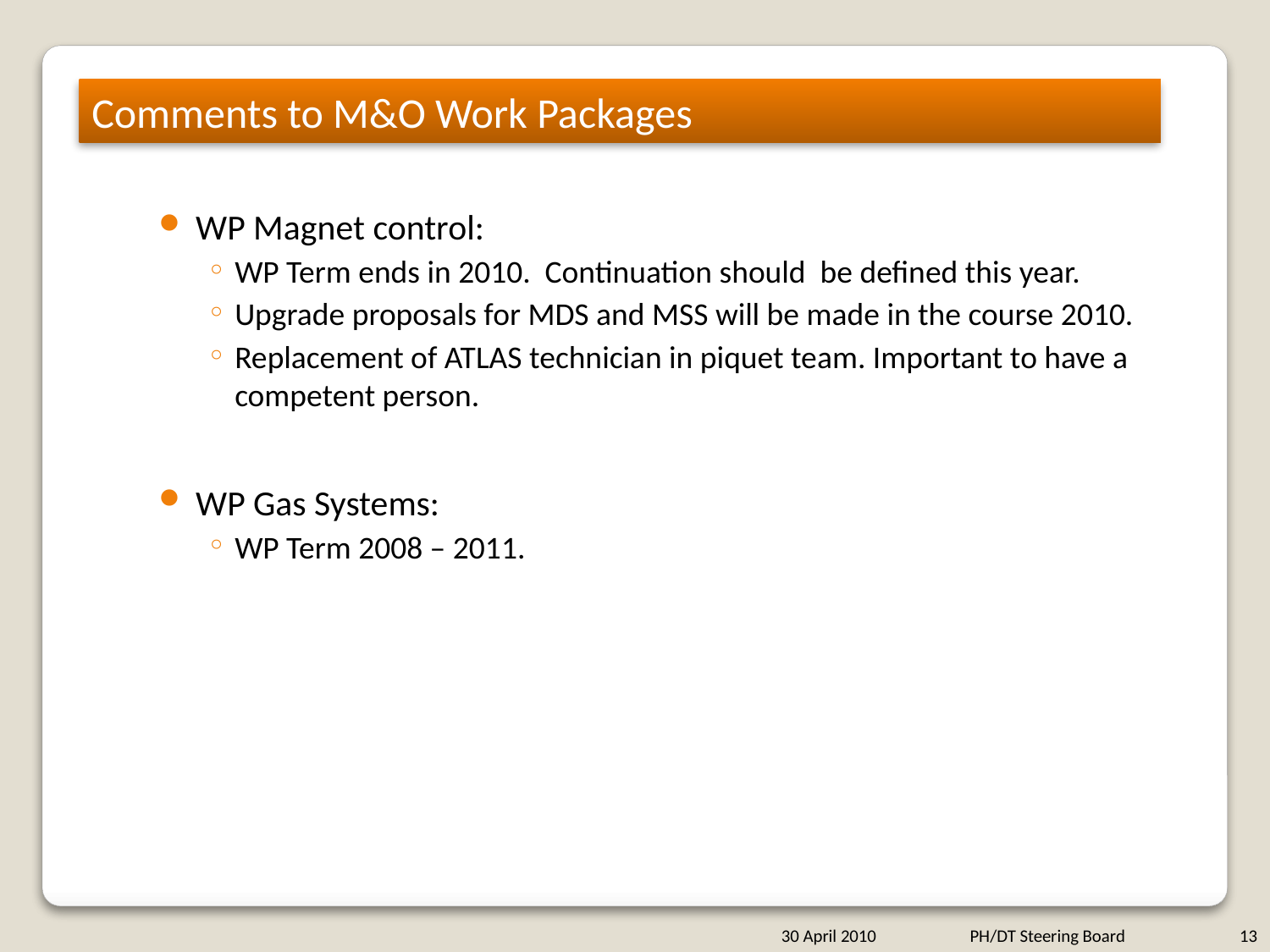

Comments to M&O Work Packages
WP Magnet control:
WP Term ends in 2010.  Continuation should  be defined this year.
Upgrade proposals for MDS and MSS will be made in the course 2010.
Replacement of ATLAS technician in piquet team. Important to have a competent person.

WP Gas Systems:
WP Term 2008 – 2011.
30 April 2010
PH/DT Steering Board
13